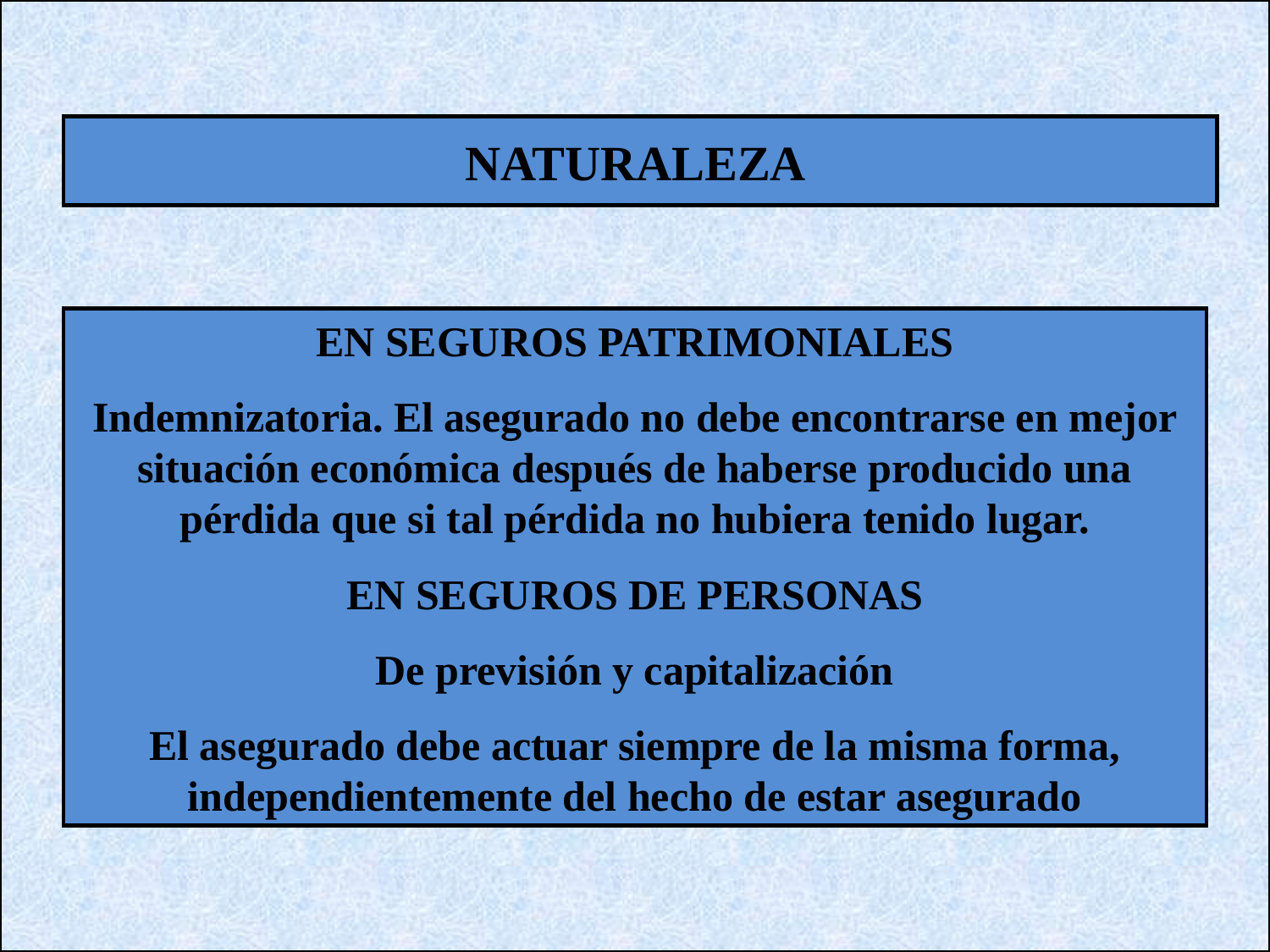

NATURALEZA
EN SEGUROS PATRIMONIALES
Indemnizatoria. El asegurado no debe encontrarse en mejor situación económica después de haberse producido una pérdida que si tal pérdida no hubiera tenido lugar.
EN SEGUROS DE PERSONAS
De previsión y capitalización
El asegurado debe actuar siempre de la misma forma, independientemente del hecho de estar asegurado